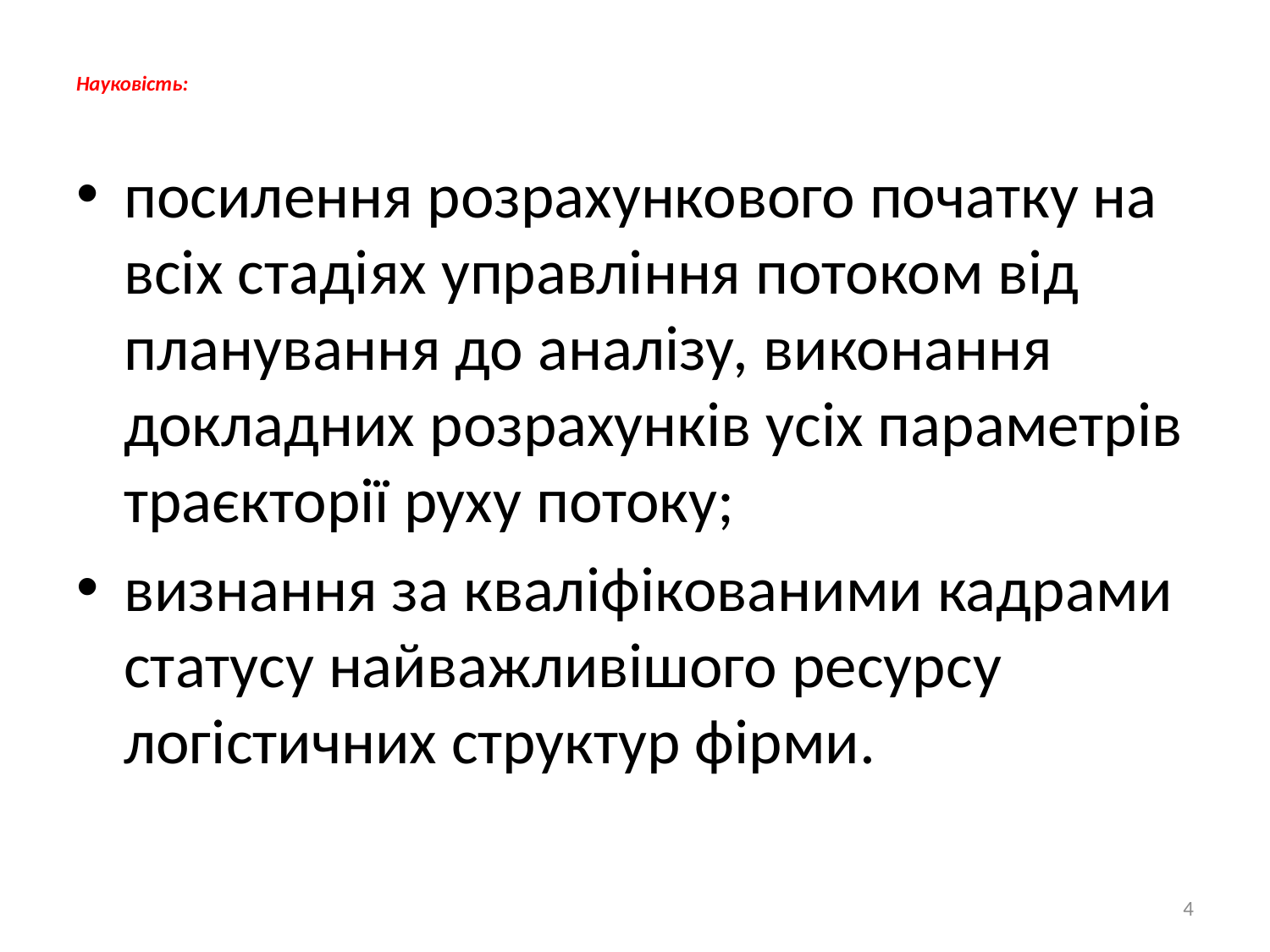

# Науковість:
посилення розрахункового початку на всіх стадіях управління потоком від планування до аналізу, виконання докладних розрахунків усіх параметрів траєкторії руху потоку;
визнання за кваліфікованими кадрами статусу найважливішого ресурсу логістичних структур фірми.

4